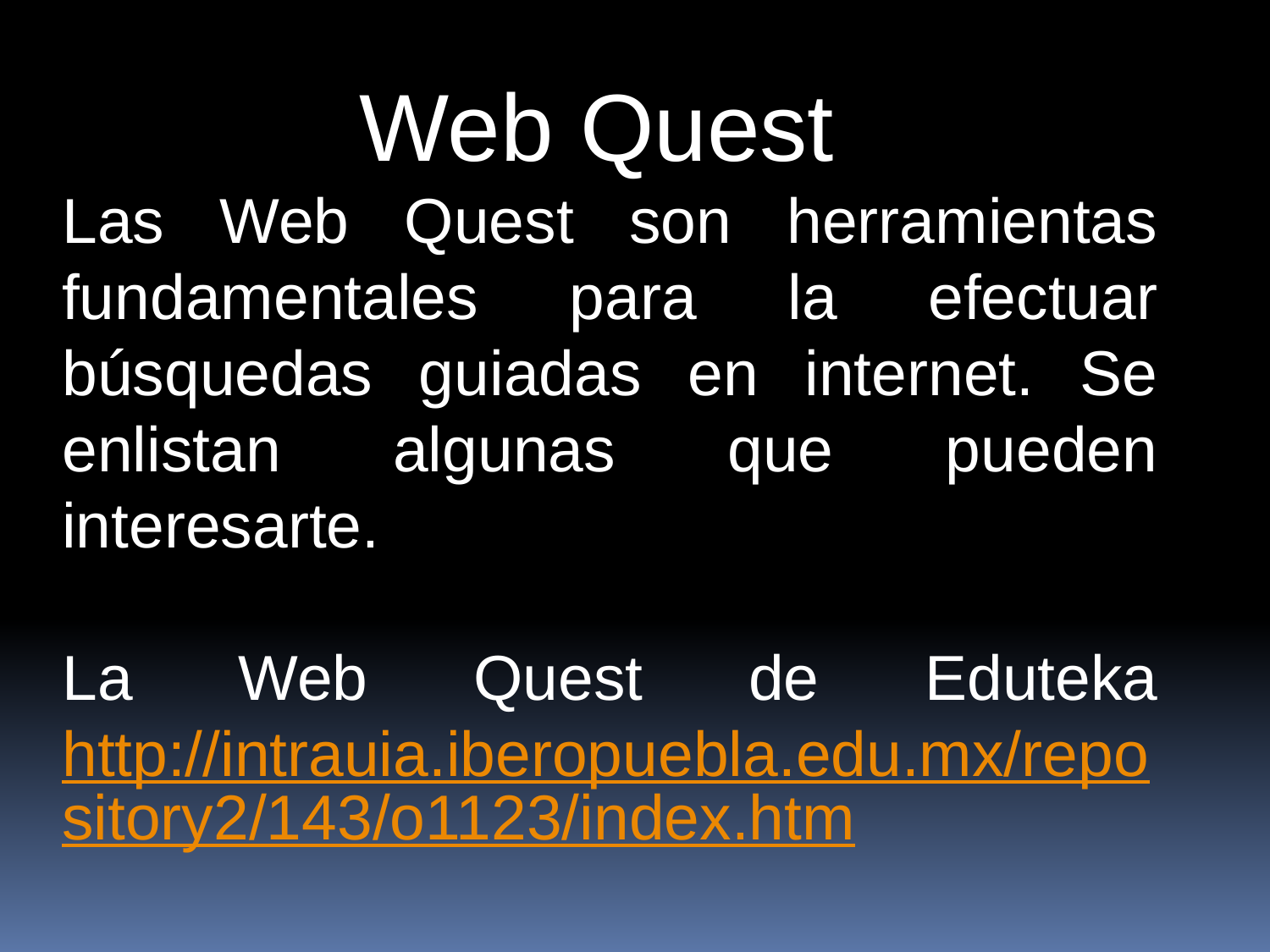

Web Quest
Las Web Quest son herramientas fundamentales para la efectuar búsquedas guiadas en internet. Se enlistan algunas que pueden interesarte.
La Web Quest de Eduteka
http://intrauia.iberopuebla.edu.mx/repository2/143/o1123/index.htm